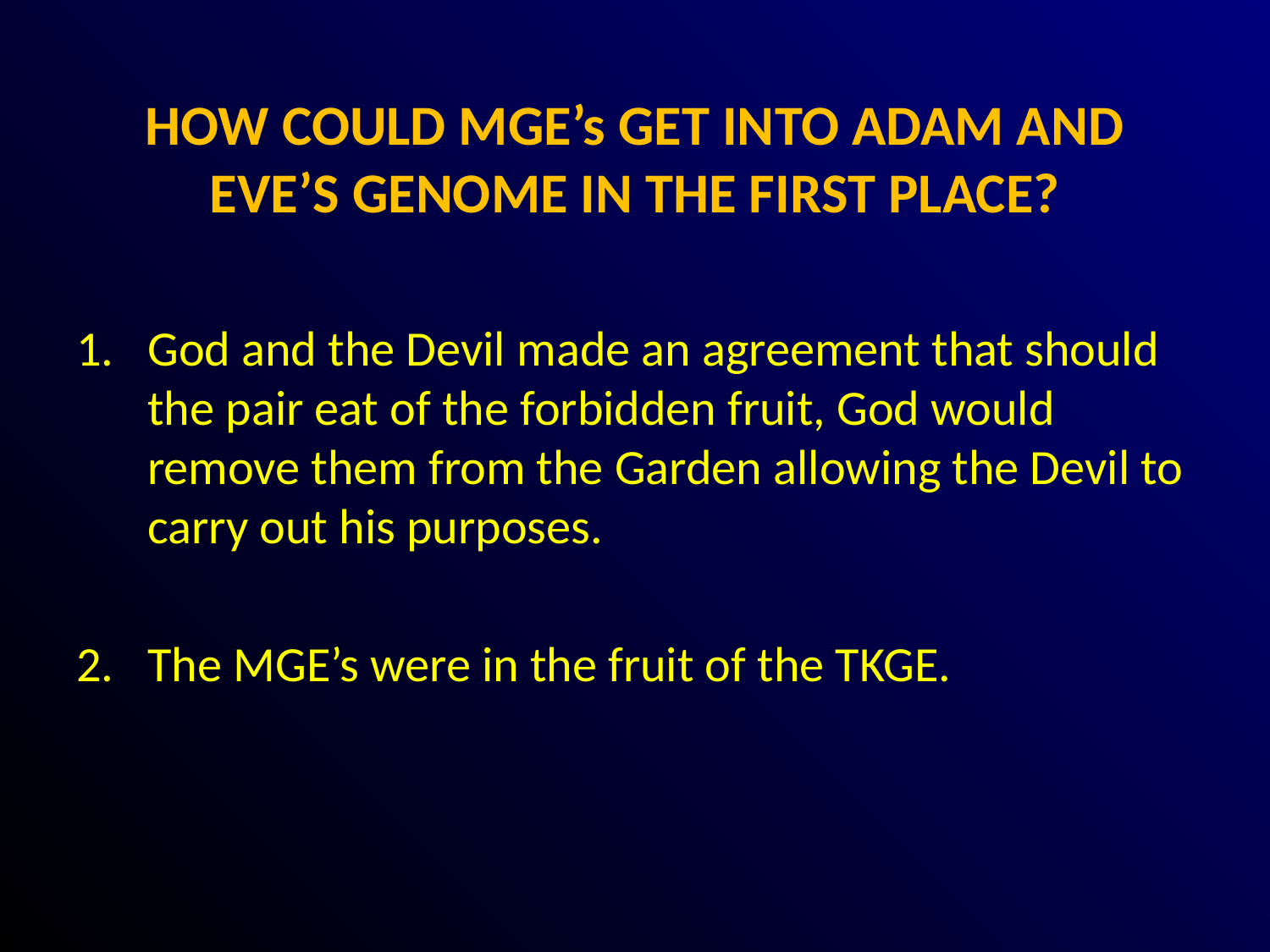

# HOW COULD MGE’s GET INTO ADAM AND EVE’S GENOME IN THE FIRST PLACE?
God and the Devil made an agreement that should the pair eat of the forbidden fruit, God would remove them from the Garden allowing the Devil to carry out his purposes.

The MGE’s were in the fruit of the TKGE.